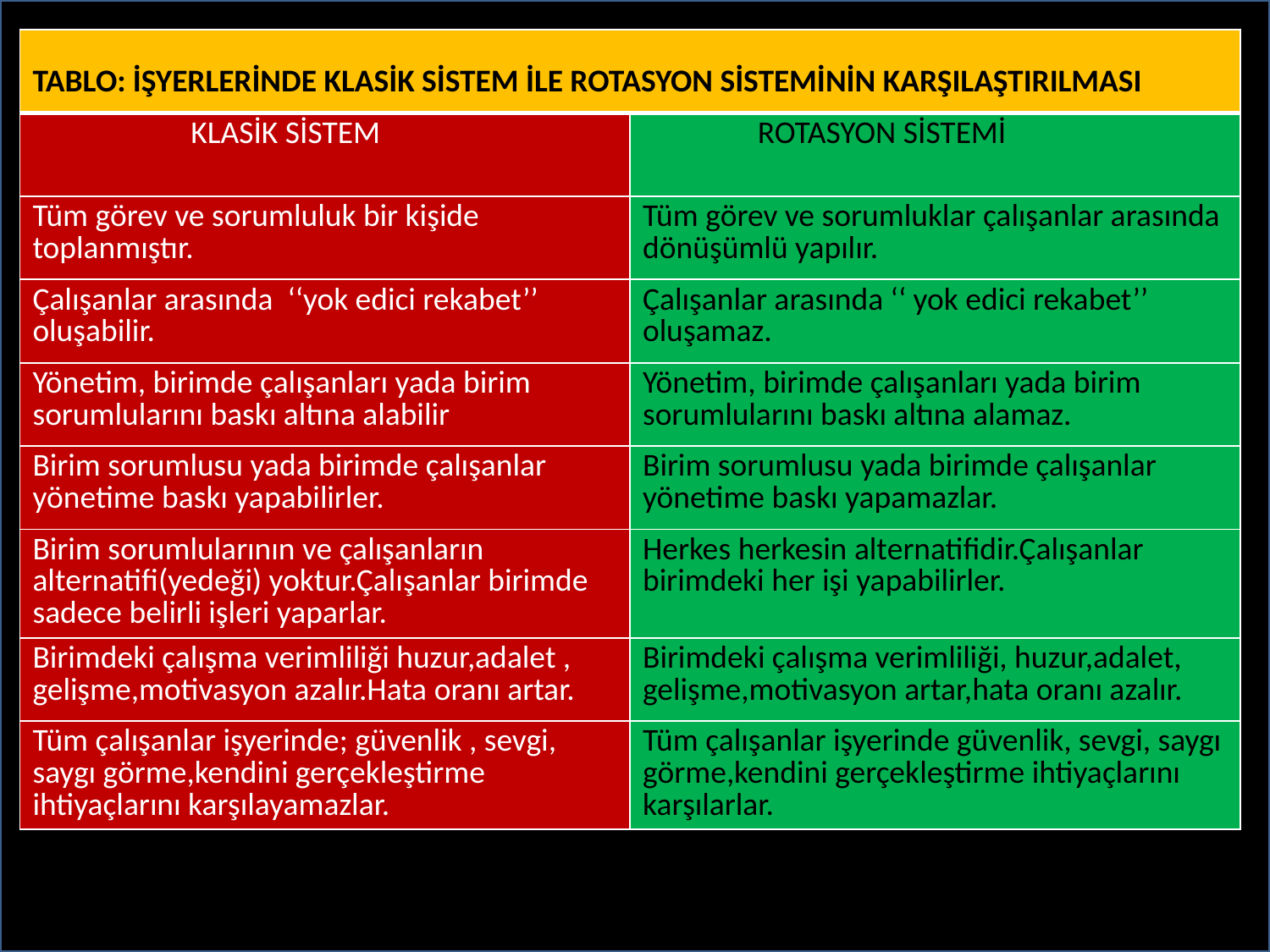

| TABLO: İŞYERLERİNDE KLASİK SİSTEM İLE ROTASYON SİSTEMİNİN KARŞILAŞTIRILMASI |  |
| --- | --- |
| KLASİK SİSTEM | ROTASYON SİSTEMİ |
| Tüm görev ve sorumluluk bir kişide toplanmıştır. | Tüm görev ve sorumluklar çalışanlar arasında dönüşümlü yapılır. |
| Çalışanlar arasında ‘‘yok edici rekabet’’ oluşabilir. | Çalışanlar arasında ‘‘ yok edici rekabet’’ oluşamaz. |
| Yönetim, birimde çalışanları yada birim sorumlularını baskı altına alabilir | Yönetim, birimde çalışanları yada birim sorumlularını baskı altına alamaz. |
| Birim sorumlusu yada birimde çalışanlar yönetime baskı yapabilirler. | Birim sorumlusu yada birimde çalışanlar yönetime baskı yapamazlar. |
| Birim sorumlularının ve çalışanların alternatifi(yedeği) yoktur.Çalışanlar birimde sadece belirli işleri yaparlar. | Herkes herkesin alternatifidir.Çalışanlar birimdeki her işi yapabilirler. |
| Birimdeki çalışma verimliliği huzur,adalet , gelişme,motivasyon azalır.Hata oranı artar. | Birimdeki çalışma verimliliği, huzur,adalet, gelişme,motivasyon artar,hata oranı azalır. |
| Tüm çalışanlar işyerinde; güvenlik , sevgi, saygı görme,kendini gerçekleştirme ihtiyaçlarını karşılayamazlar. | Tüm çalışanlar işyerinde güvenlik, sevgi, saygı görme,kendini gerçekleştirme ihtiyaçlarını karşılarlar. |
#